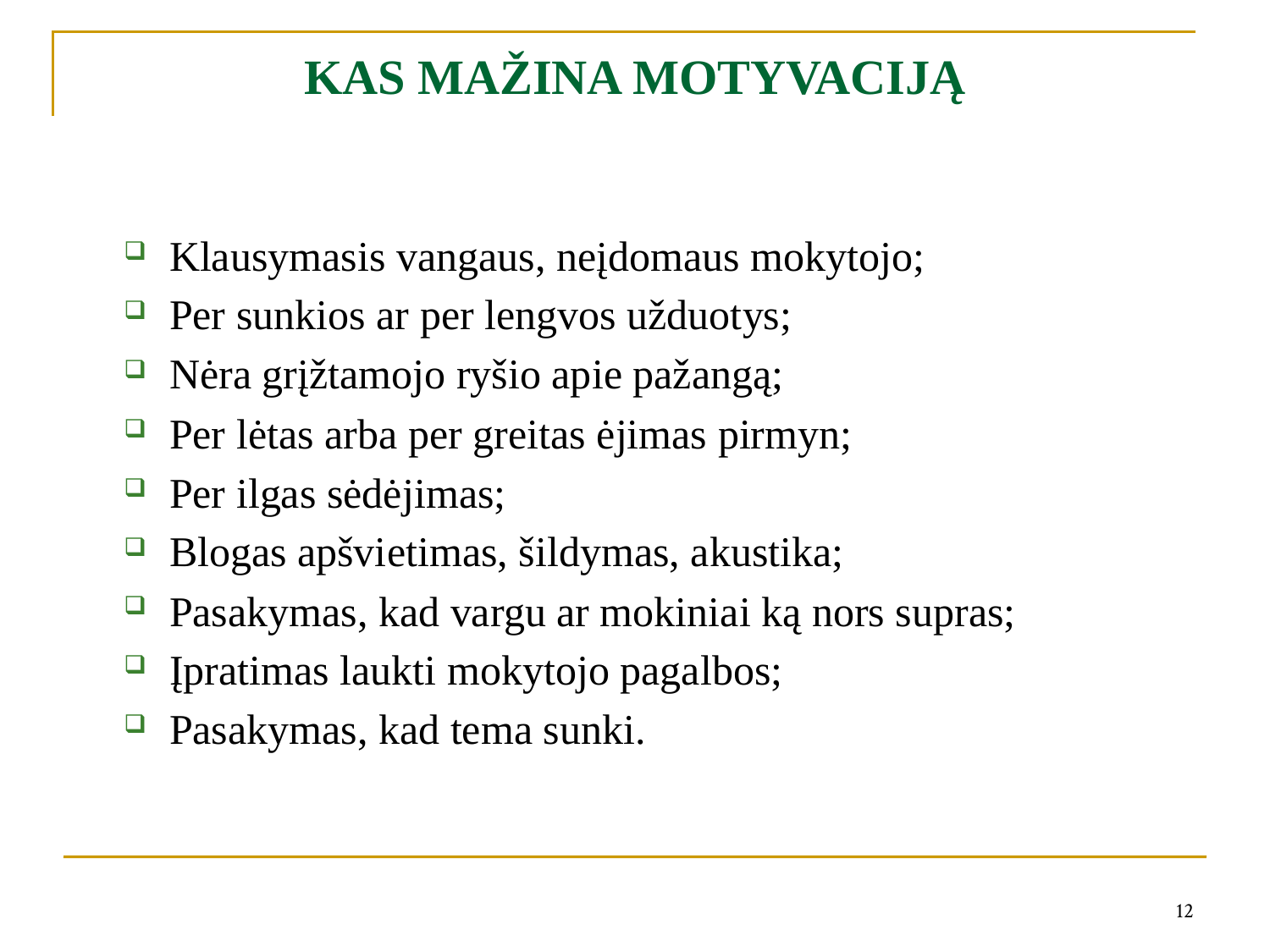

# KAS MAŽINA MOTYVACIJĄ
Klausymasis vangaus, neįdomaus mokytojo;
Per sunkios ar per lengvos užduotys;
Nėra grįžtamojo ryšio apie pažangą;
Per lėtas arba per greitas ėjimas pirmyn;
Per ilgas sėdėjimas;
Blogas apšvietimas, šildymas, akustika;
Pasakymas, kad vargu ar mokiniai ką nors supras;
Įpratimas laukti mokytojo pagalbos;
Pasakymas, kad tema sunki.
12